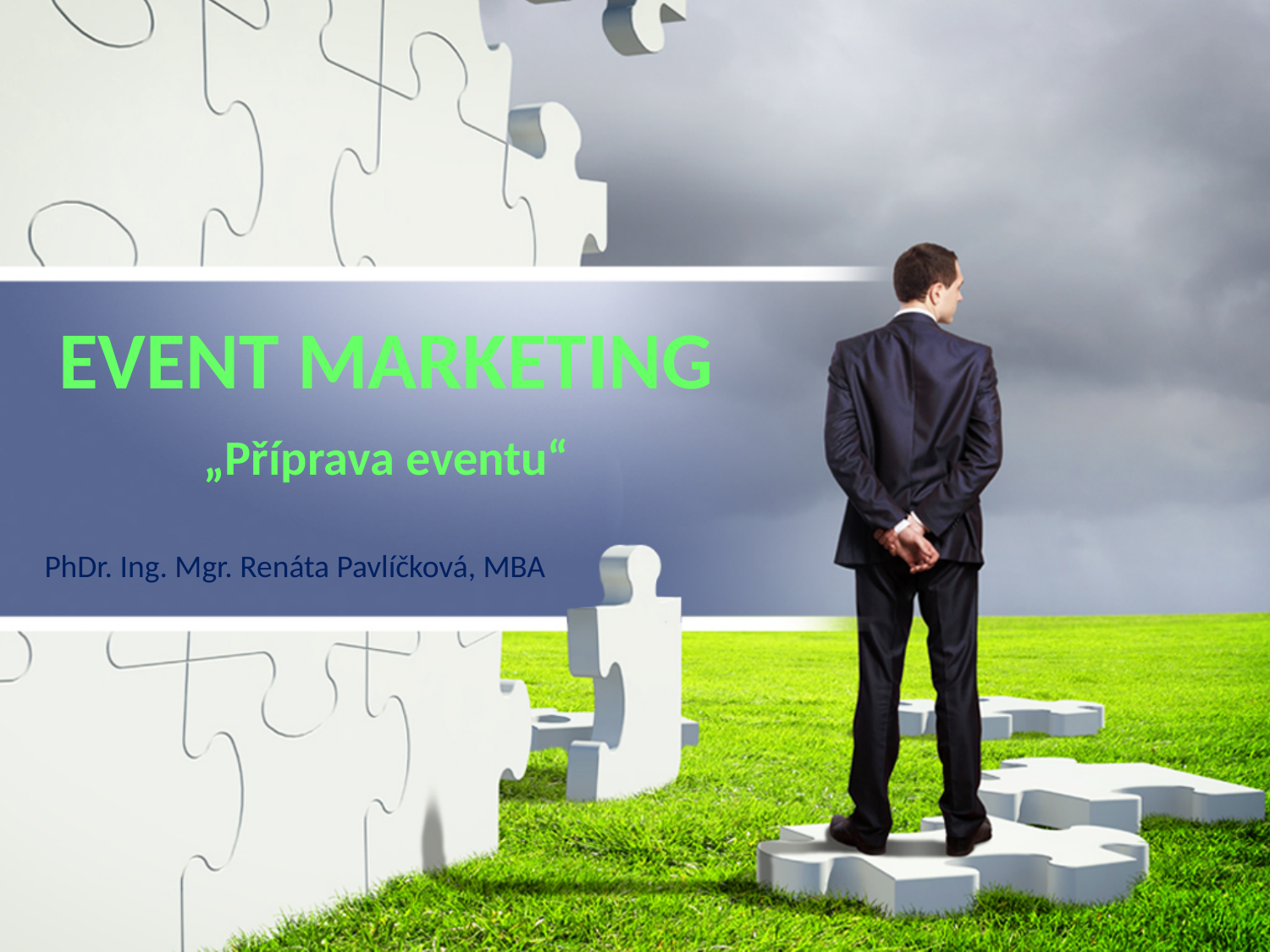

EVENT MARKETING
„Příprava eventu“
PhDr. Ing. Mgr. Renáta Pavlíčková, MBA